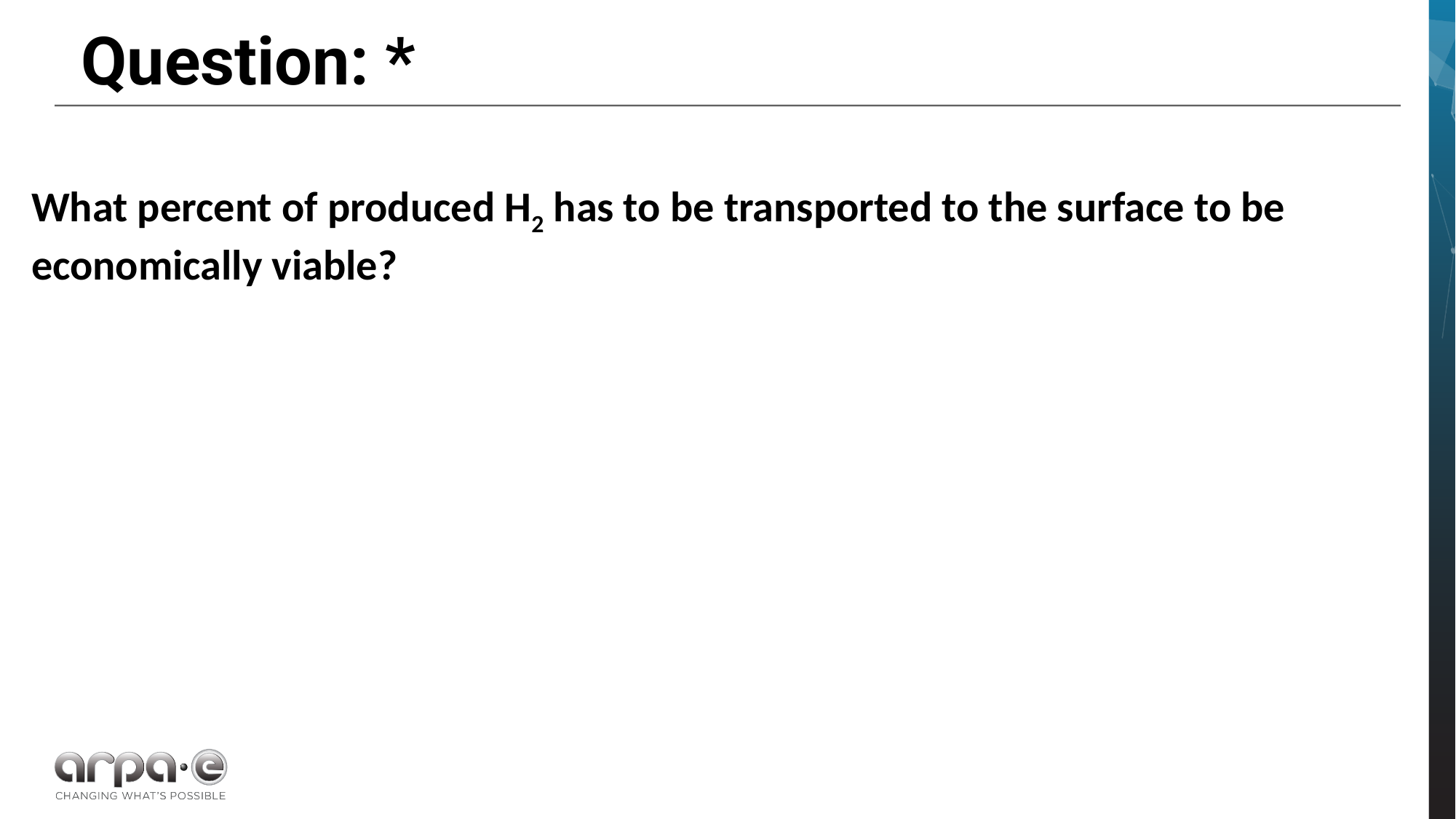

Question: *
What percent of produced H2 has to be transported to the surface to be economically viable?